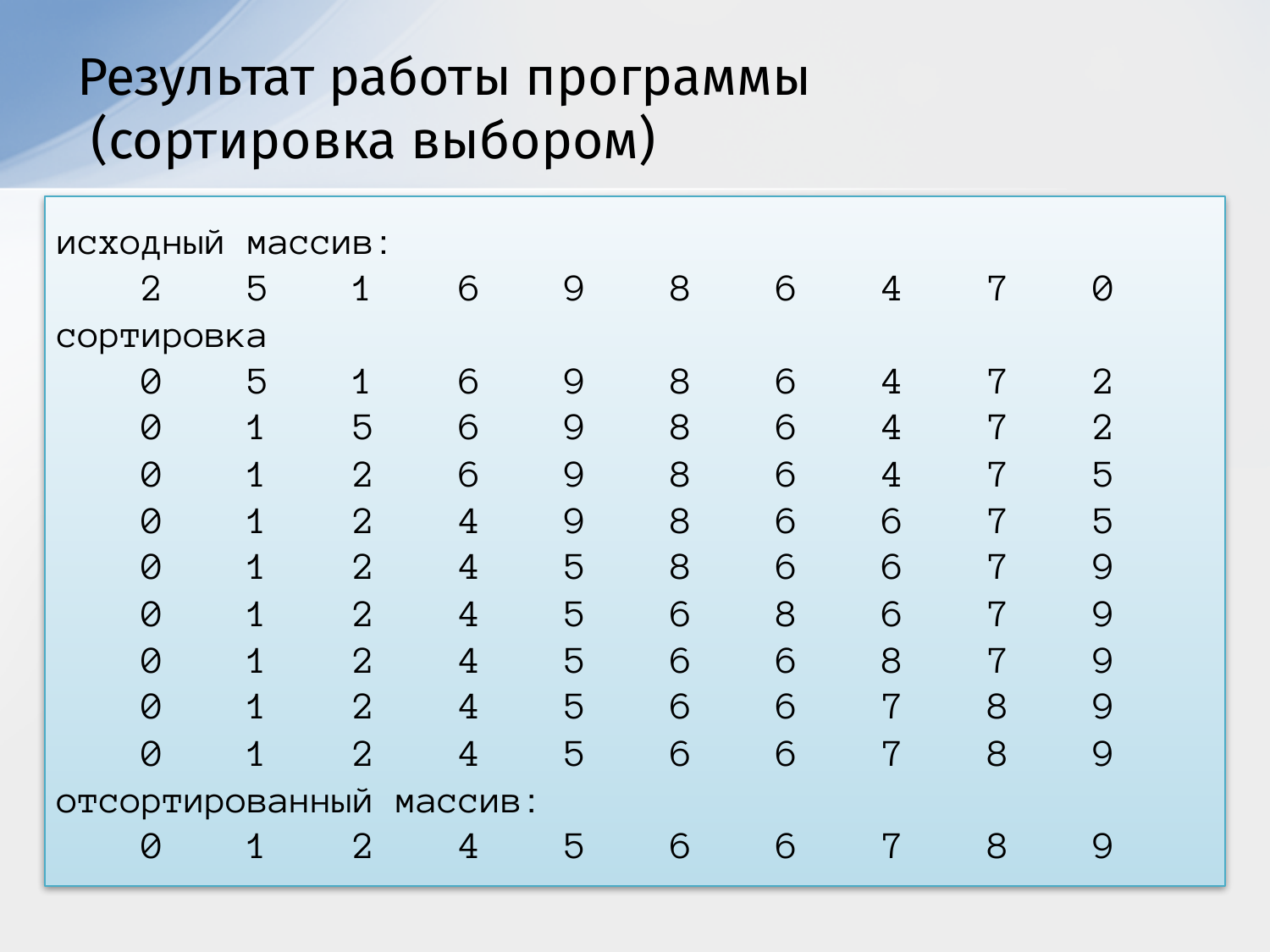

Результат работы программы
 (сортировка выбором)
исходный массив:
    2    5    1    6    9    8    6    4    7    0
сортировка
    0    5    1    6    9    8    6    4    7    2
    0    1    5    6    9    8    6    4    7    2
    0    1    2    6    9    8    6    4    7    5
    0    1    2    4    9    8    6    6    7    5
    0    1    2    4    5    8    6    6    7    9
    0    1    2    4    5    6    8    6    7    9
    0    1    2    4    5    6    6    8    7    9
    0    1    2    4    5    6    6    7    8    9
    0    1    2    4    5    6    6    7    8    9
отсортированный массив:
    0    1    2    4    5    6    6    7    8    9